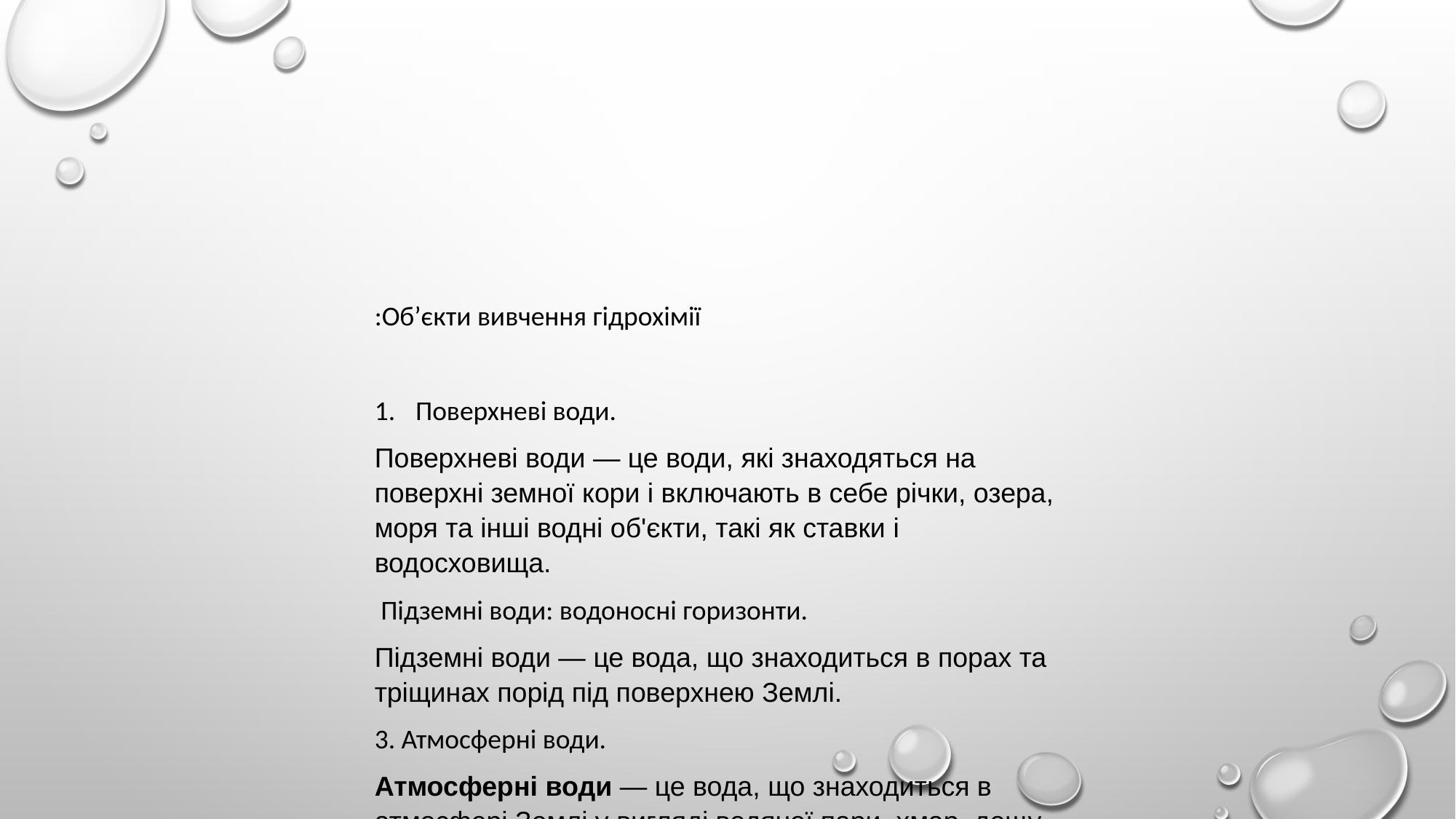

:Об’єкти вивчення гідрохімії

Поверхневі води.
Поверхневі води — це води, які знаходяться на поверхні земної кори і включають в себе річки, озера, моря та інші водні об'єкти, такі як ставки і водосховища.
 Підземні води: водоносні горизонти.
Підземні води — це вода, що знаходиться в порах та тріщинах порід під поверхнею Землі.
3. Атмосферні води.
Атмосферні води — це вода, що знаходиться в атмосфері Землі у вигляді водяної пари, хмар, дощу, снігу та інших опадів.